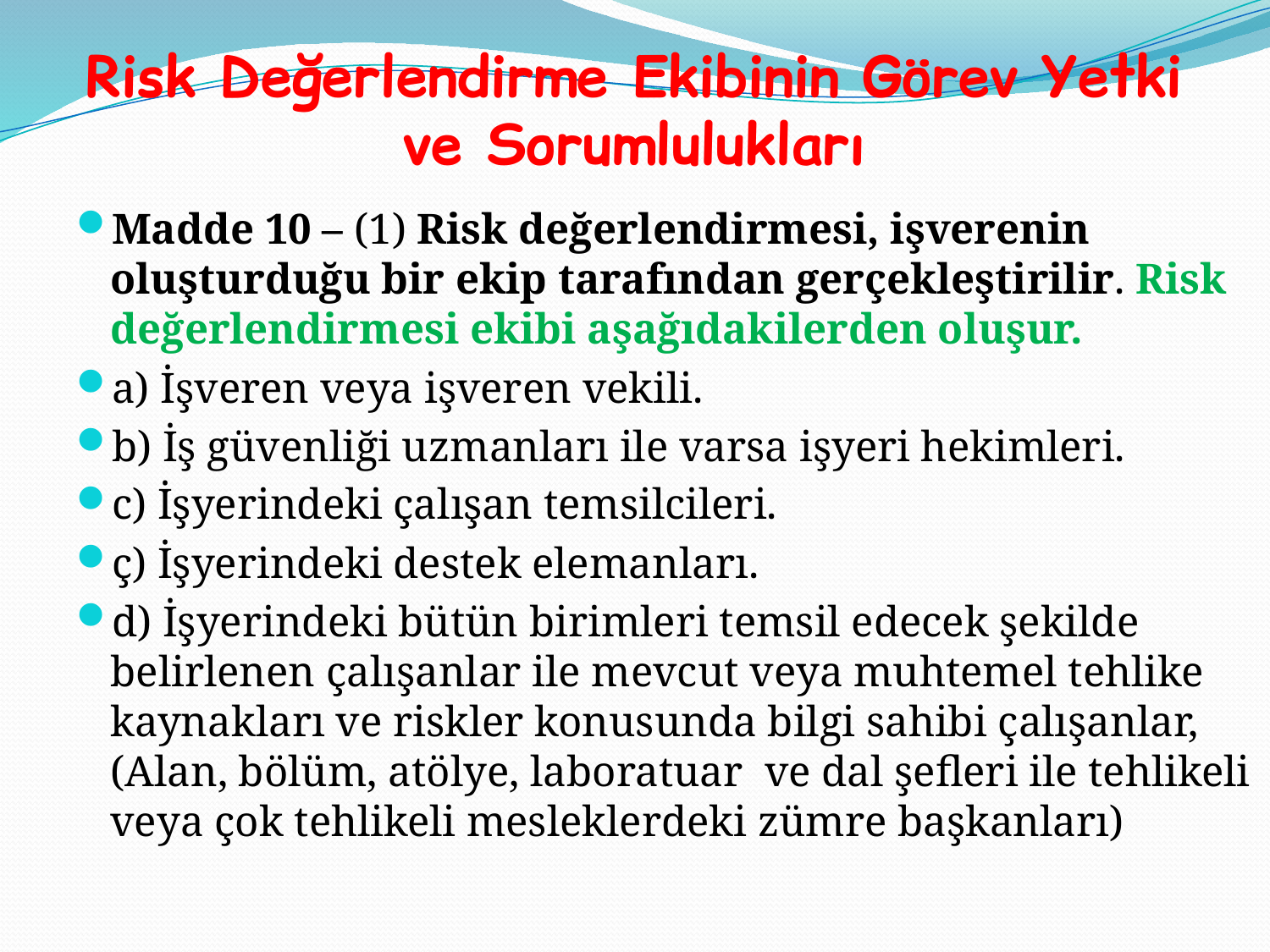

# Risk Değerlendirme Ekibinin Görev Yetki ve Sorumlulukları
Madde 10 – (1) Risk değerlendirmesi, işverenin oluşturduğu bir ekip tarafından gerçekleştirilir. Risk değerlendirmesi ekibi aşağıdakilerden oluşur.
a) İşveren veya işveren vekili.
b) İş güvenliği uzmanları ile varsa işyeri hekimleri.
c) İşyerindeki çalışan temsilcileri.
ç) İşyerindeki destek elemanları.
d) İşyerindeki bütün birimleri temsil edecek şekilde belirlenen çalışanlar ile mevcut veya muhtemel tehlike kaynakları ve riskler konusunda bilgi sahibi çalışanlar, (Alan, bölüm, atölye, laboratuar  ve dal şefleri ile tehlikeli veya çok tehlikeli mesleklerdeki zümre başkanları)